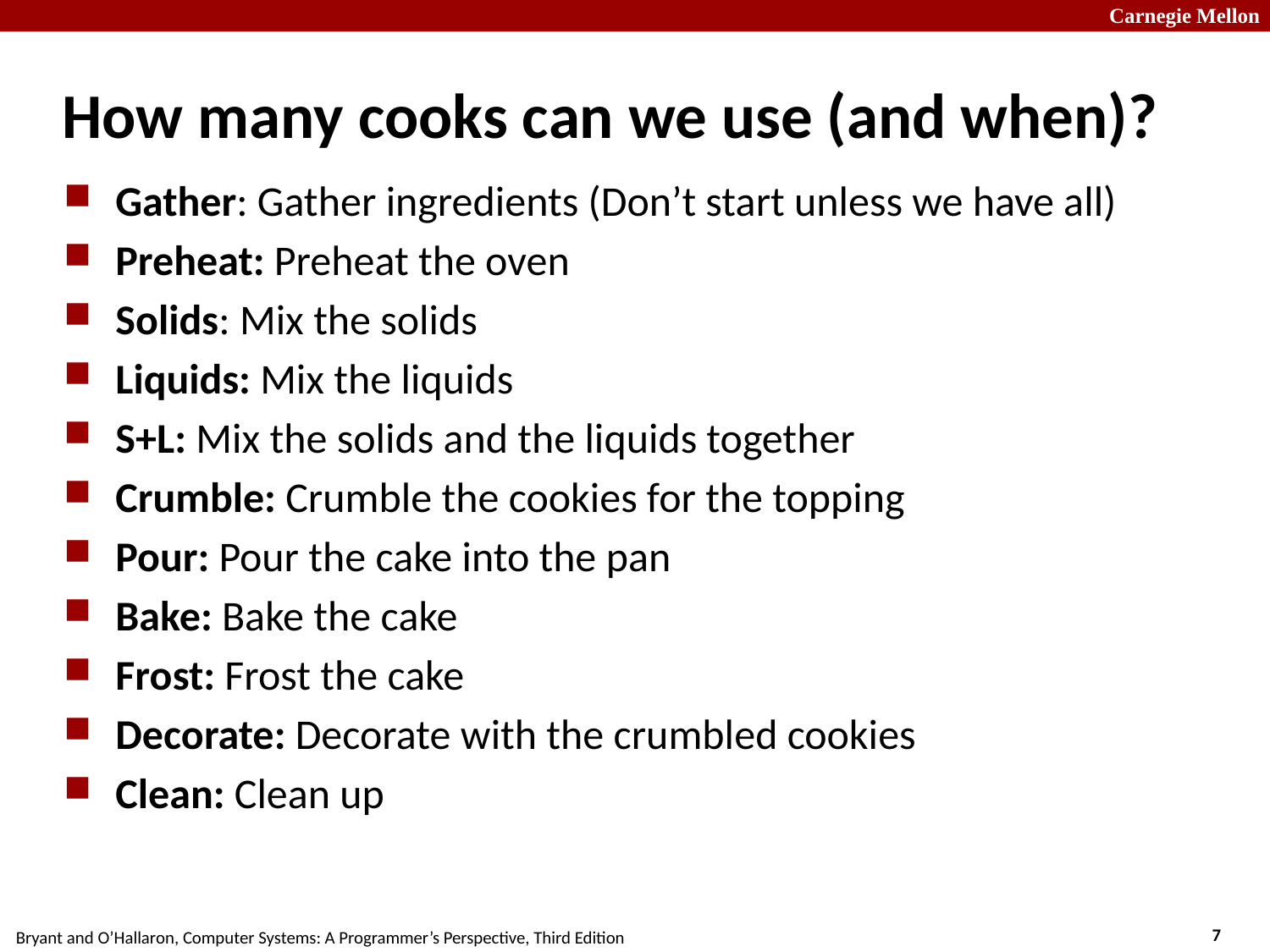

# How many cooks can we use (and when)?
Gather: Gather ingredients (Don’t start unless we have all)
Preheat: Preheat the oven
Solids: Mix the solids
Liquids: Mix the liquids
S+L: Mix the solids and the liquids together
Crumble: Crumble the cookies for the topping
Pour: Pour the cake into the pan
Bake: Bake the cake
Frost: Frost the cake
Decorate: Decorate with the crumbled cookies
Clean: Clean up